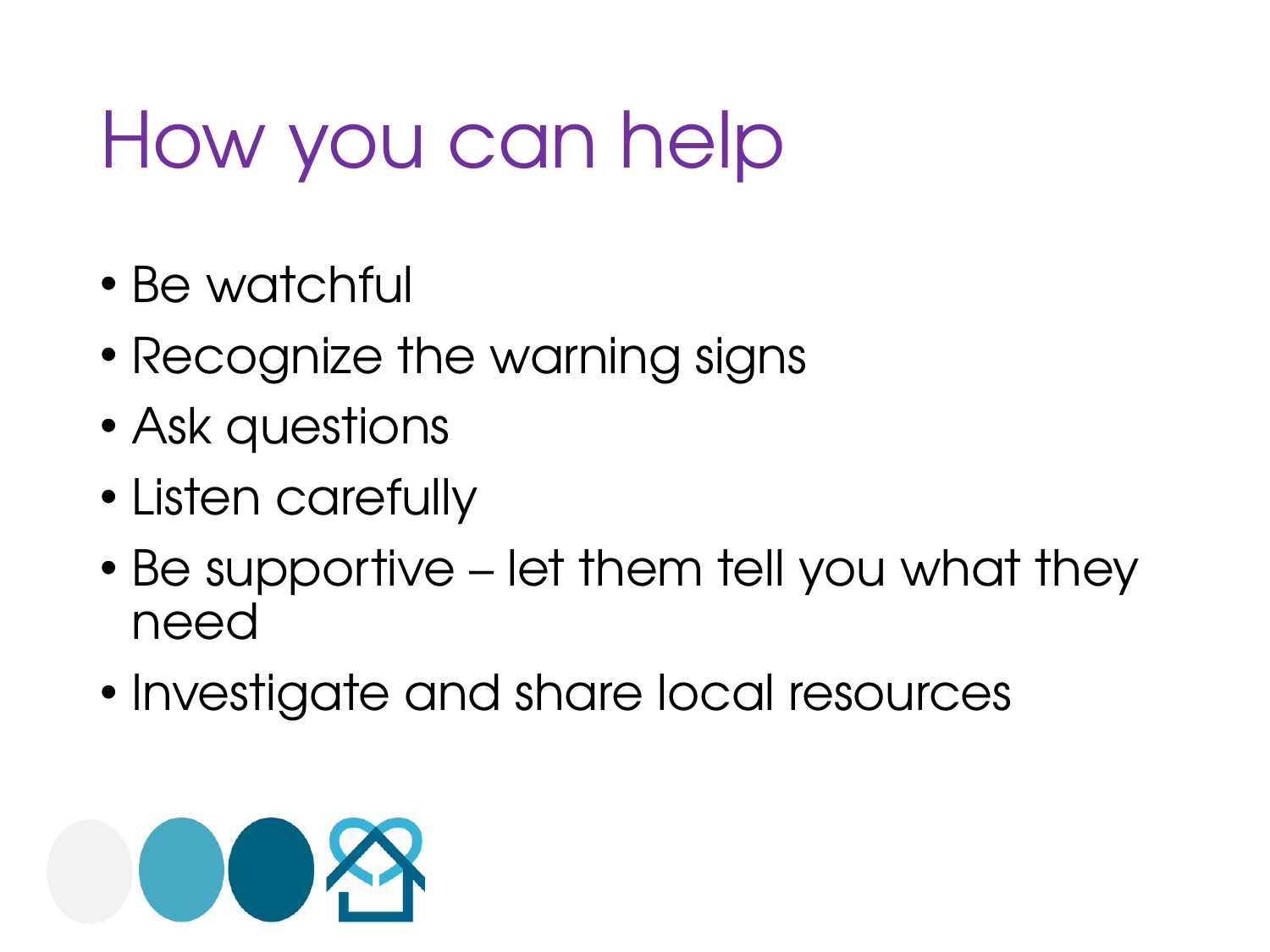

# How you can help
Be watchful
Recognize the warning signs
Ask questions
Listen carefully
Be supportive – let them tell you what they need
Investigate and share local resources